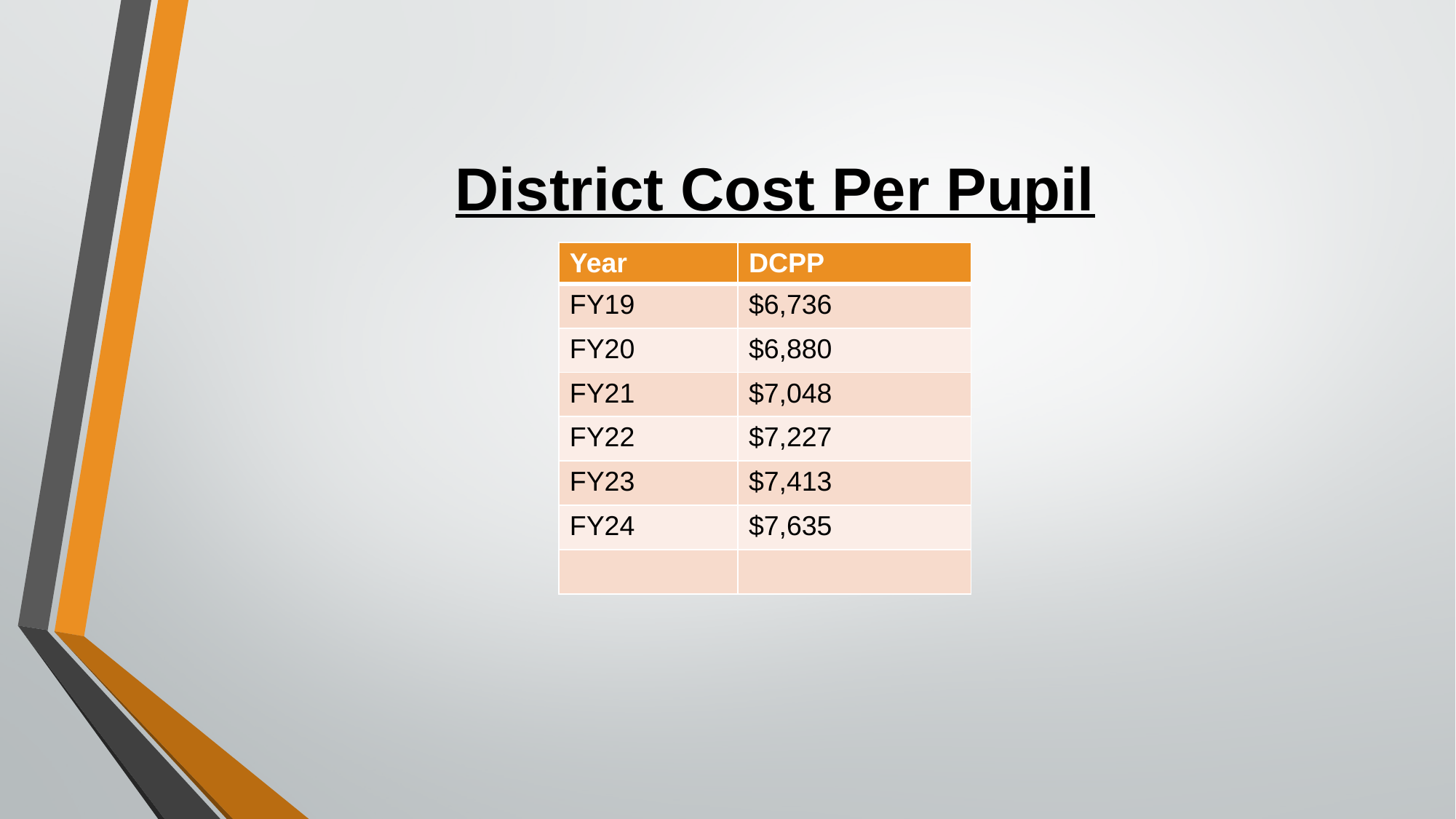

# District Cost Per Pupil
| Year | DCPP |
| --- | --- |
| FY19 | $6,736 |
| FY20 | $6,880 |
| FY21 | $7,048 |
| FY22 | $7,227 |
| FY23 | $7,413 |
| FY24 | $7,635 |
|  |  |